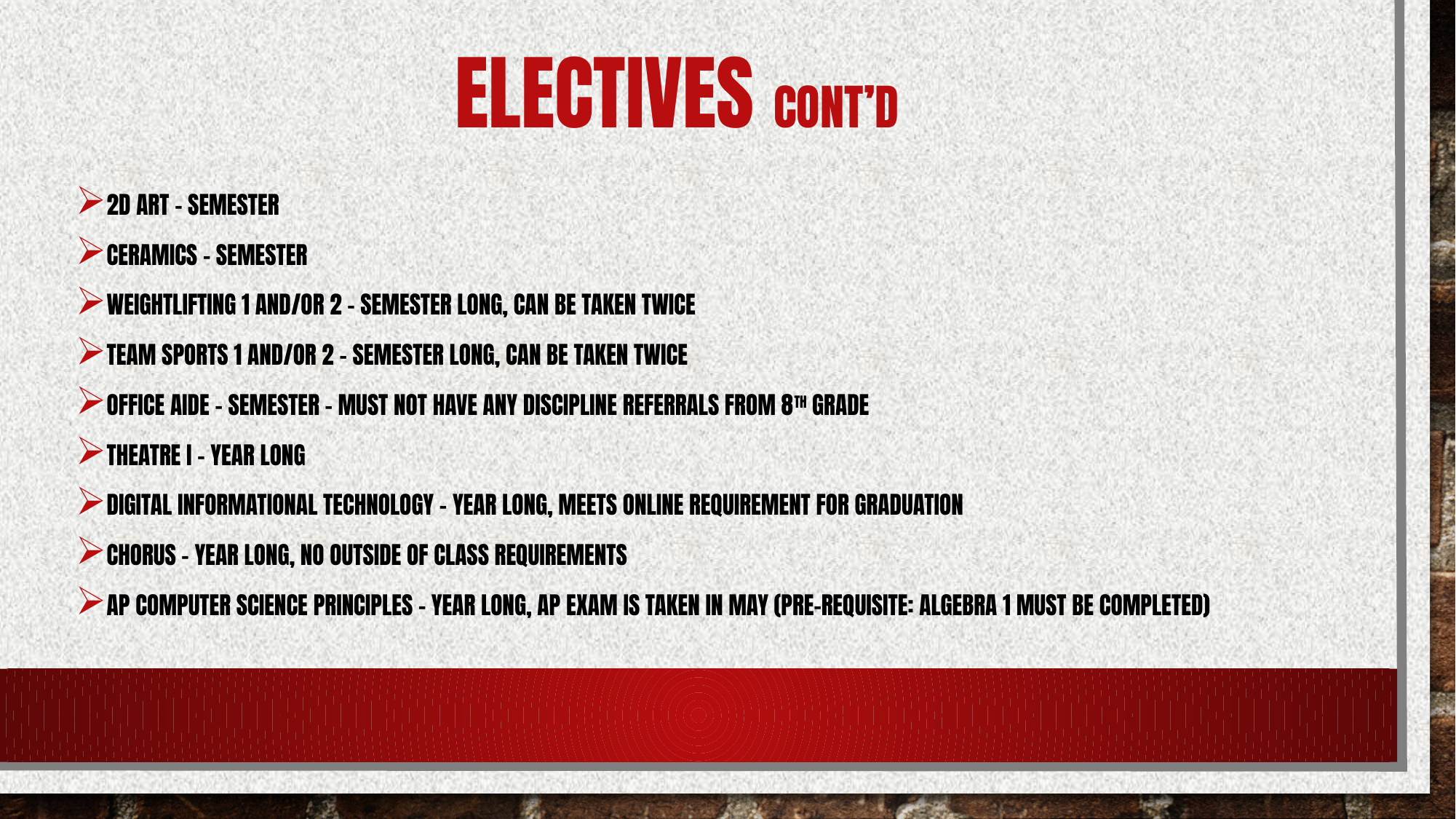

# Electives cont’d
2D Art - semester
Ceramics – semester
Weightlifting 1 and/or 2 – semester long, can be taken twice
Team Sports 1 and/or 2 – semester long, can be taken twice
Office aide – Semester - must not have any discipline referrals from 8th grade
THEATRE I – year long
DIGITAL Informational Technology – year long, meets online requirement for graduation
Chorus – year long, no outside of class requirements
AP COMPUTER Science Principles – year long, ap exam is taken in may (Pre-requisite: Algebra 1 must be completed)